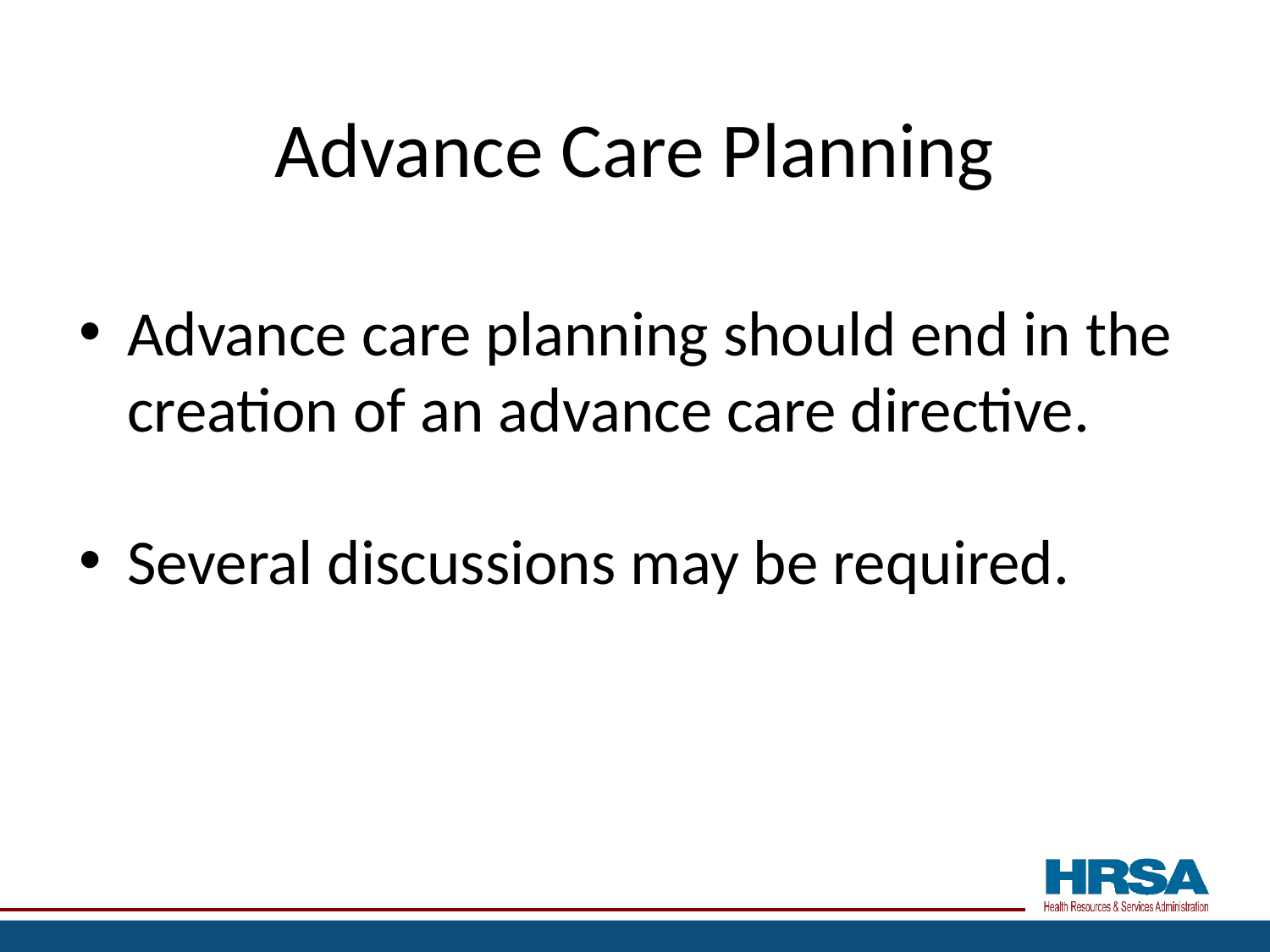

# Advance Care Planning
Advance care planning should end in the creation of an advance care directive.
Several discussions may be required.